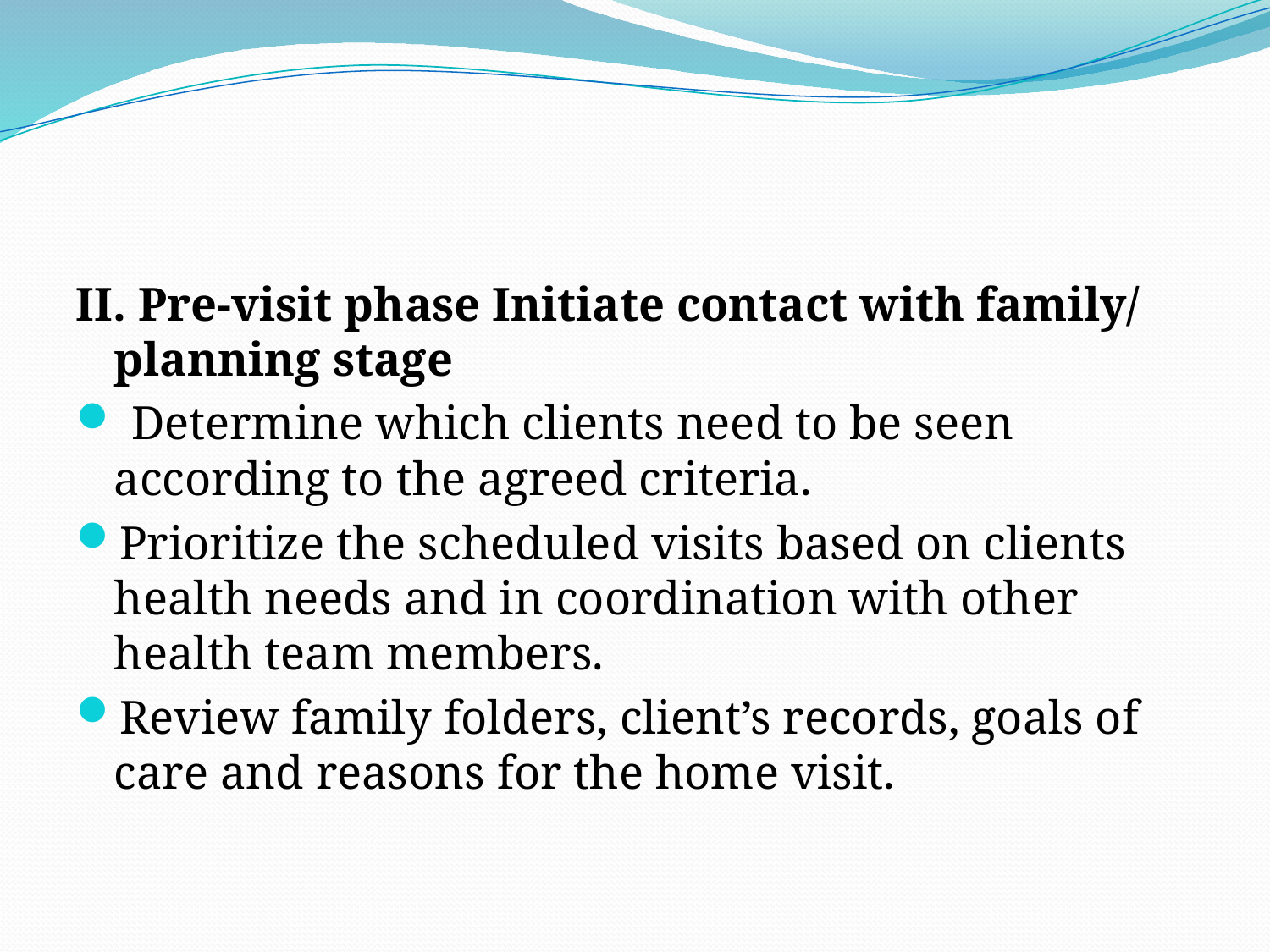

#
II. Pre-visit phase Initiate contact with family/ planning stage
 Determine which clients need to be seen according to the agreed criteria.
Prioritize the scheduled visits based on clients health needs and in coordination with other health team members.
Review family folders, client’s records, goals of care and reasons for the home visit.